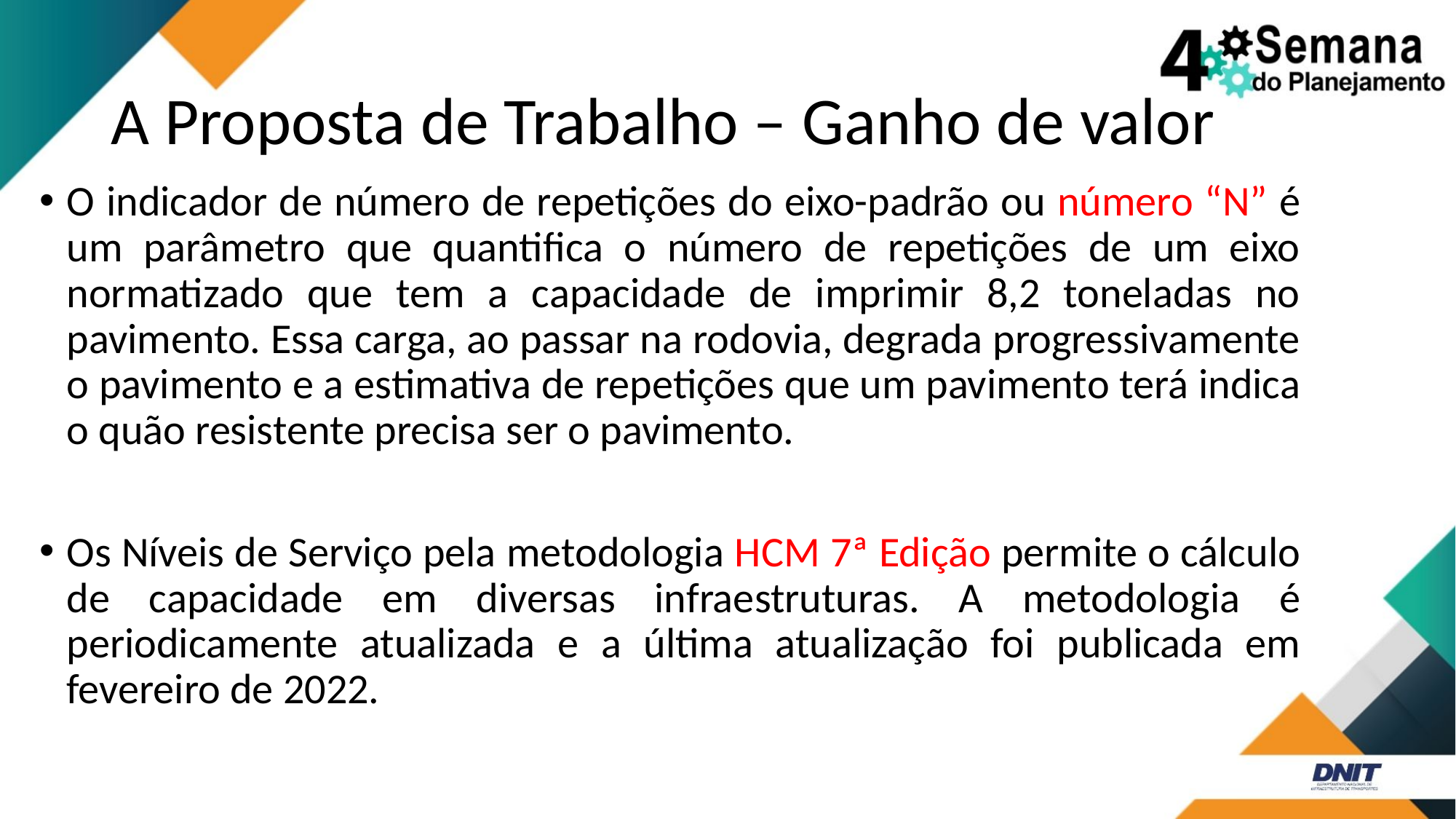

# A Proposta de Trabalho – Ganho de valor
O indicador de número de repetições do eixo-padrão ou número “N” é um parâmetro que quantifica o número de repetições de um eixo normatizado que tem a capacidade de imprimir 8,2 toneladas no pavimento. Essa carga, ao passar na rodovia, degrada progressivamente o pavimento e a estimativa de repetições que um pavimento terá indica o quão resistente precisa ser o pavimento.

Os Níveis de Serviço pela metodologia HCM 7ª Edição permite o cálculo de capacidade em diversas infraestruturas. A metodologia é periodicamente atualizada e a última atualização foi publicada em fevereiro de 2022.